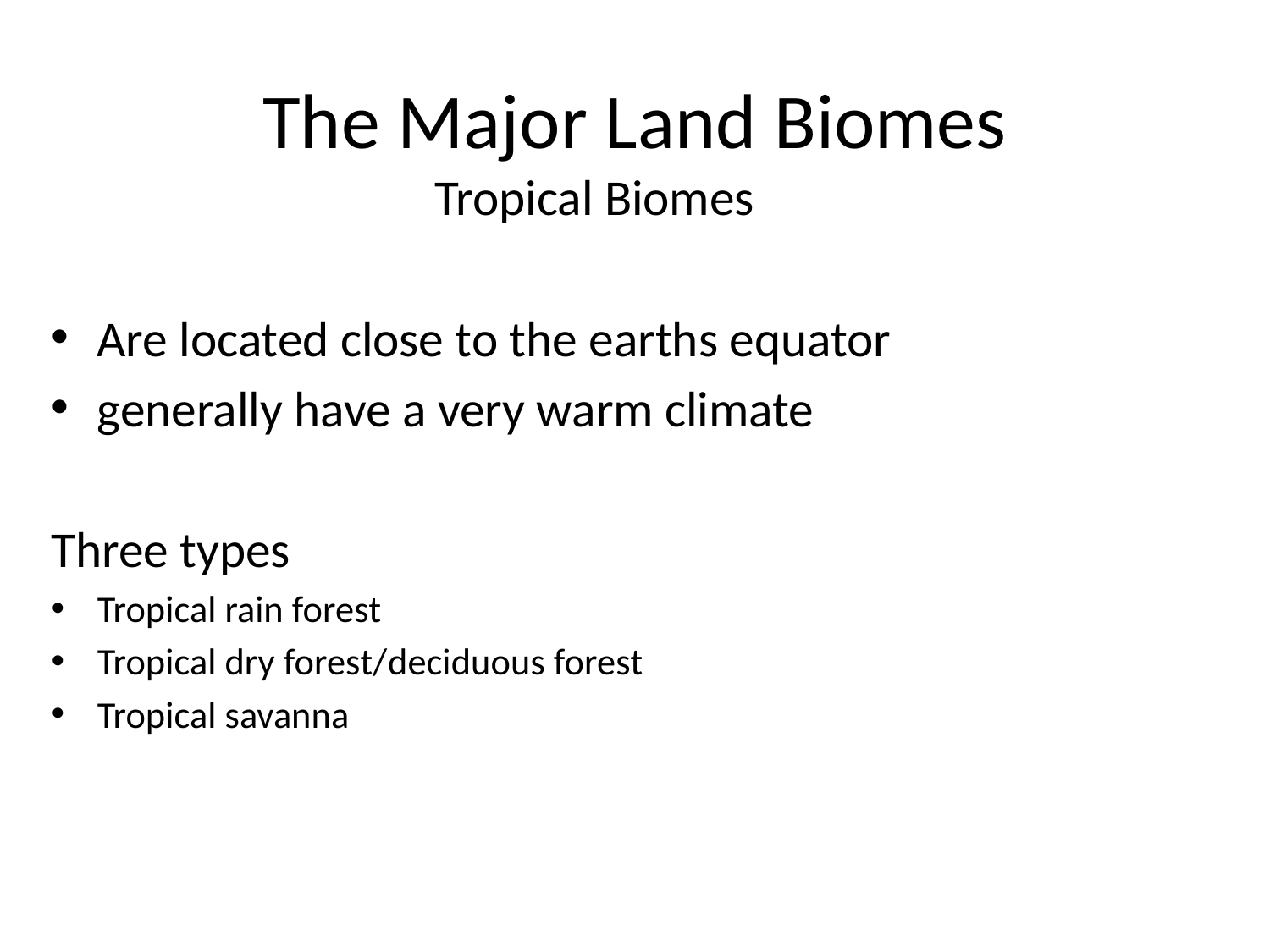

# The Major Land Biomes
Tropical Biomes

Are located close to the earths equator
generally have a very warm climate

Three types
Tropical rain forest
Tropical dry forest/deciduous forest
Tropical savanna